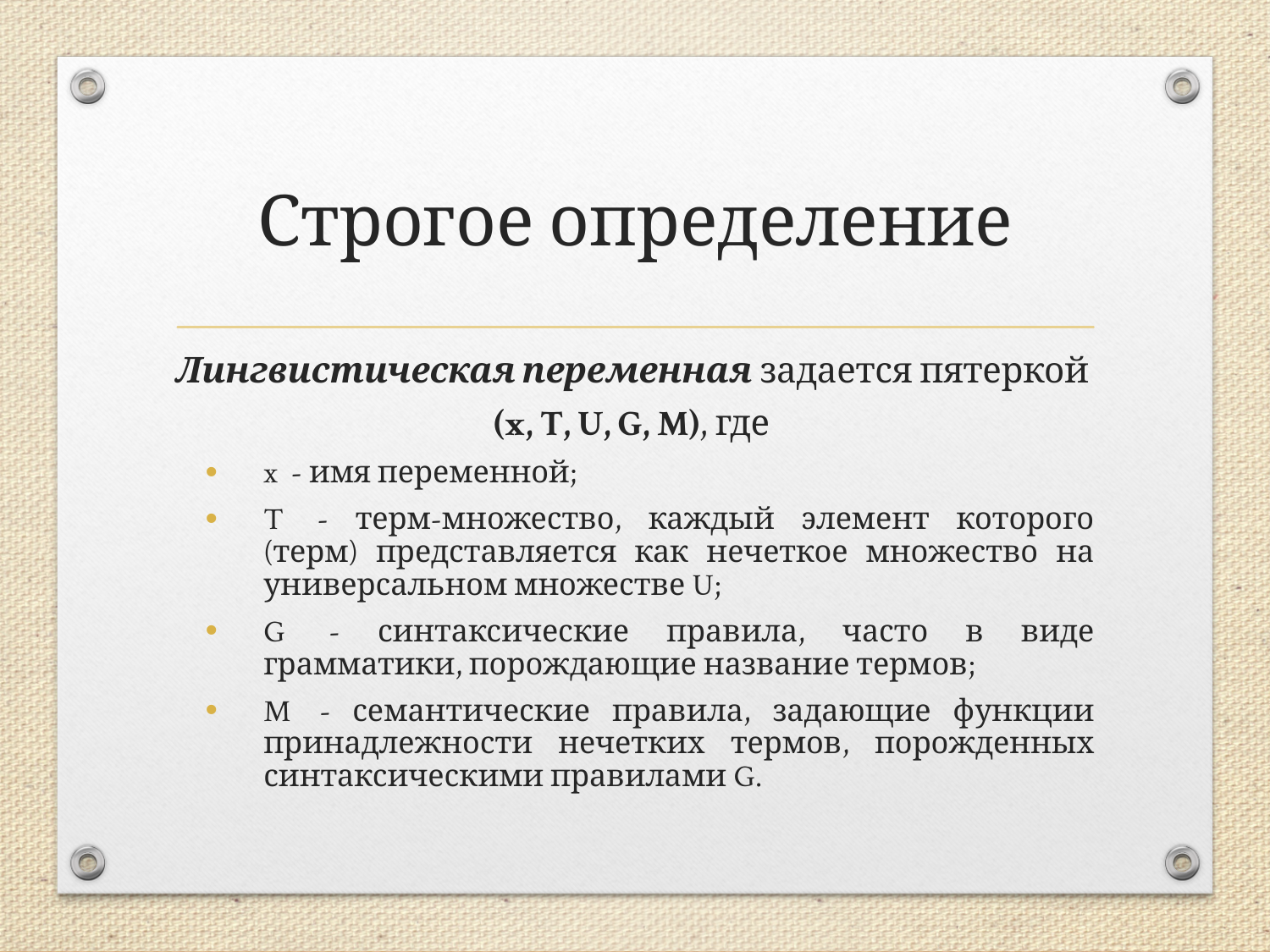

# Строгое определение
Лингвистическая переменная задается пятеркой
(x, T, U, G, M), где
x  - имя переменной;
T  - терм-множество, каждый элемент которого (терм) представляется как нечеткое множество на универсальном множестве U;
G  - синтаксические правила, часто в виде грамматики, порождающие название термов;
M  - семантические правила, задающие функции принадлежности нечетких термов, порожденных синтаксическими правилами G.